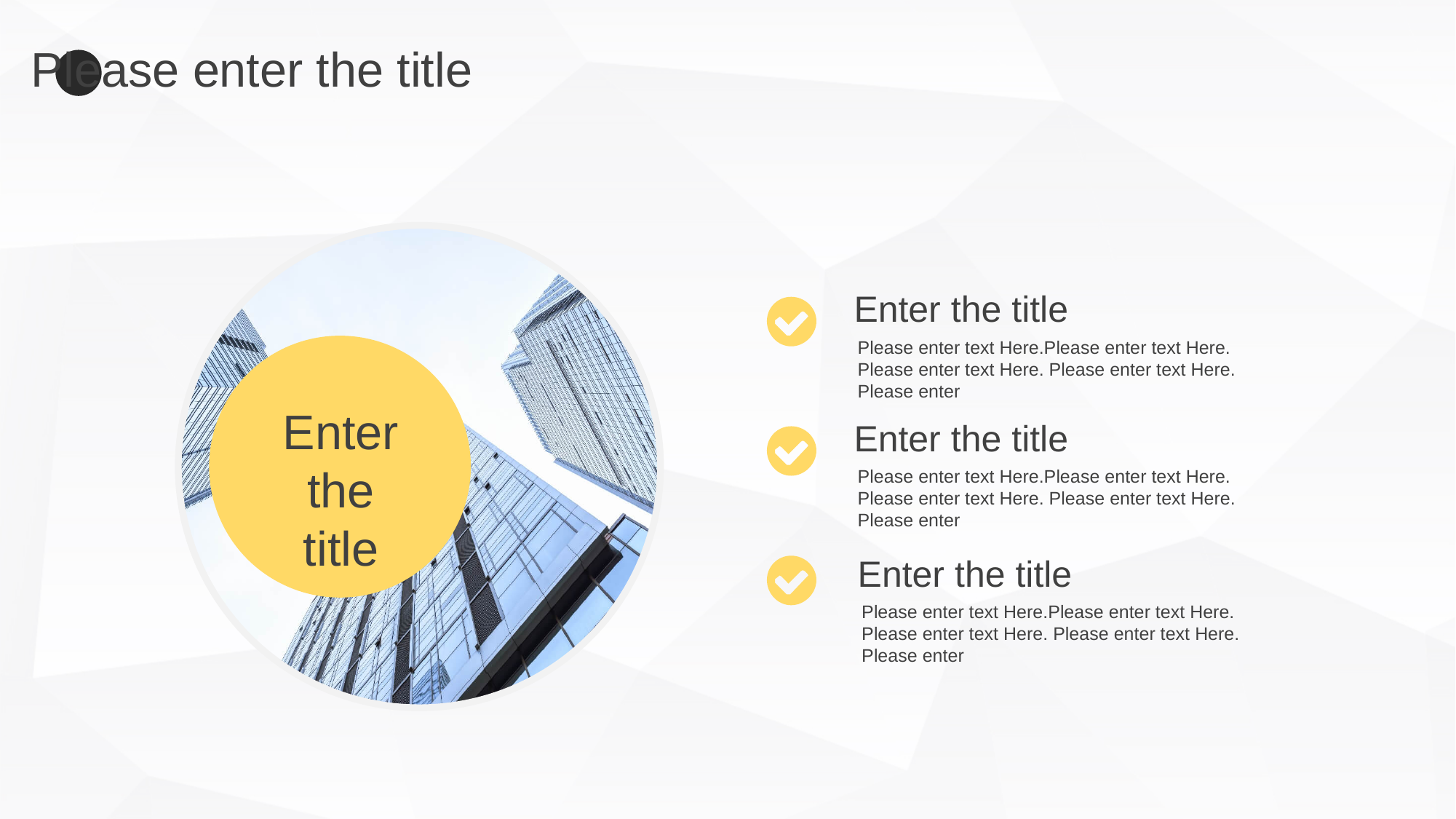

Please enter the title

Enter the title

Please enter text Here.Please enter text Here. Please enter text Here. Please enter text Here. Please enter
Enter the title
Enter the title

Please enter text Here.Please enter text Here. Please enter text Here. Please enter text Here. Please enter
Enter the title

Please enter text Here.Please enter text Here. Please enter text Here. Please enter text Here. Please enter